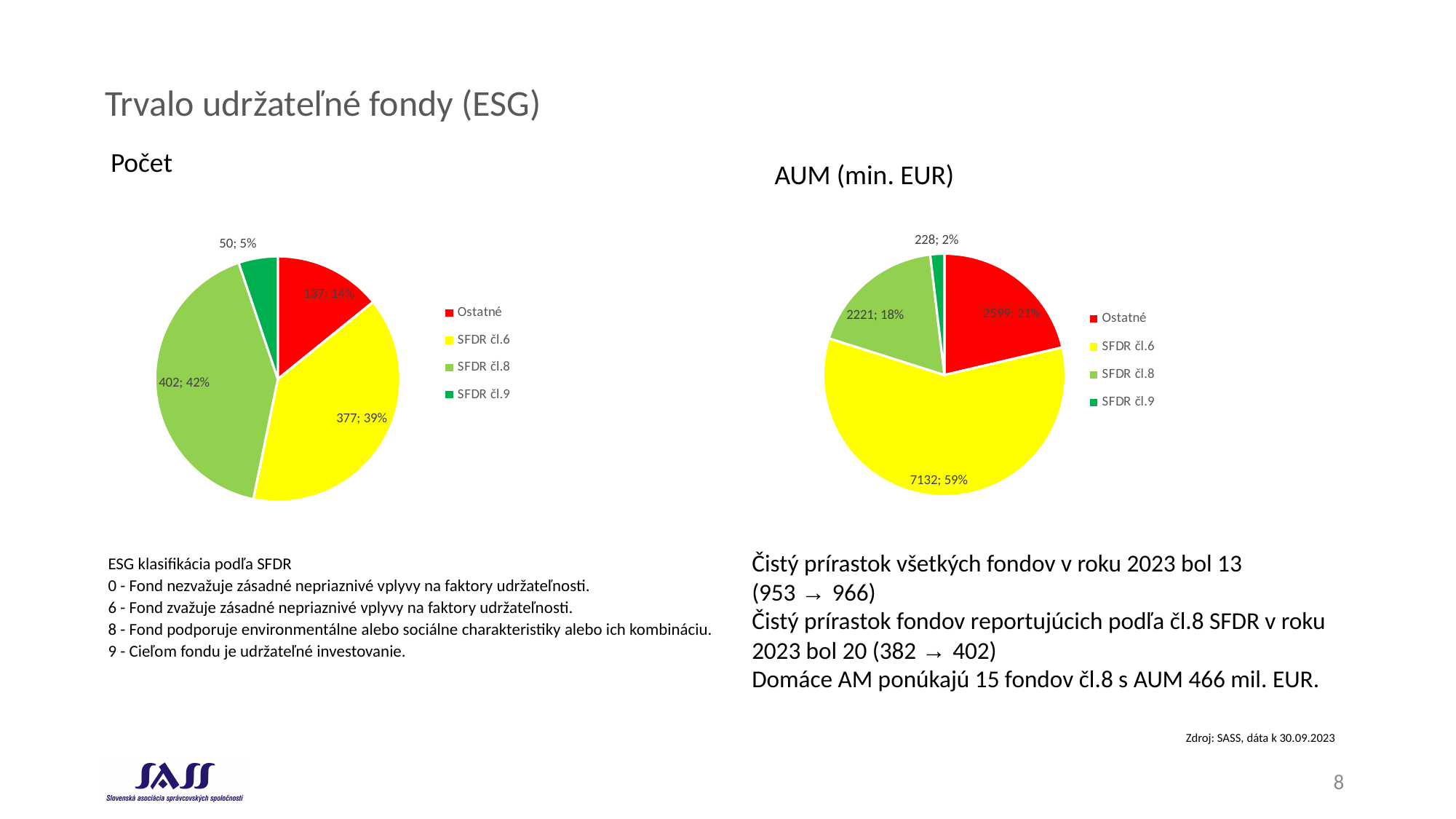

# Trvalo udržateľné fondy (ESG)
Počet
AUM (min. EUR)

### Chart

| Category |  |
|---|---|
| Ostatné | 137.0 |
| SFDR čl.6 | 377.0 |
| SFDR čl.8 | 402.0 |
| SFDR čl.9 | 50.0 |

### Chart

| Category |  |
|---|---|
| Ostatné | 2599.0 |
| SFDR čl.6 | 7132.0 |
| SFDR čl.8 | 2221.0 |
| SFDR čl.9 | 228.0 |
Čistý prírastok všetkých fondov v roku 2023 bol 13
(953 → 966)
Čistý prírastok fondov reportujúcich podľa čl.8 SFDR v roku 2023 bol 20 (382 → 402)
Domáce AM ponúkajú 15 fondov čl.8 s AUM 466 mil. EUR.
| ESG klasifikácia podľa SFDR |
| --- |
| 0 - Fond nezvažuje zásadné nepriaznivé vplyvy na faktory udržateľnosti. |
| 6 - Fond zvažuje zásadné nepriaznivé vplyvy na faktory udržateľnosti. |
| 8 - Fond podporuje environmentálne alebo sociálne charakteristiky alebo ich kombináciu. |
| 9 - Cieľom fondu je udržateľné investovanie. |
Zdroj: SASS, dáta k 30.09.2023
8